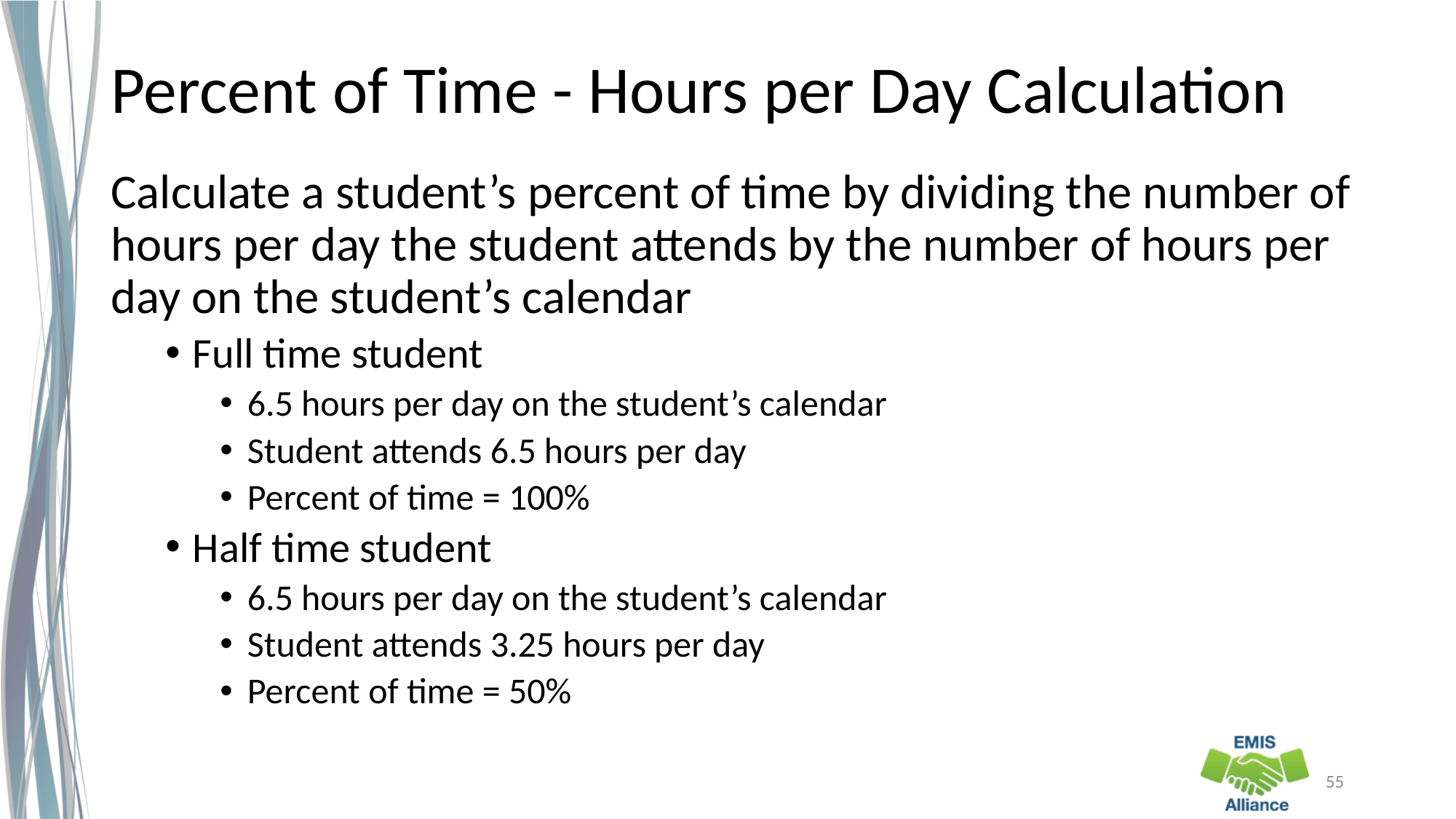

# Percent of Time - Hours per Day Calculation
Calculate a student’s percent of time by dividing the number of hours per day the student attends by the number of hours per day on the student’s calendar
Full time student
6.5 hours per day on the student’s calendar
Student attends 6.5 hours per day
Percent of time = 100%
Half time student
6.5 hours per day on the student’s calendar
Student attends 3.25 hours per day
Percent of time = 50%

55